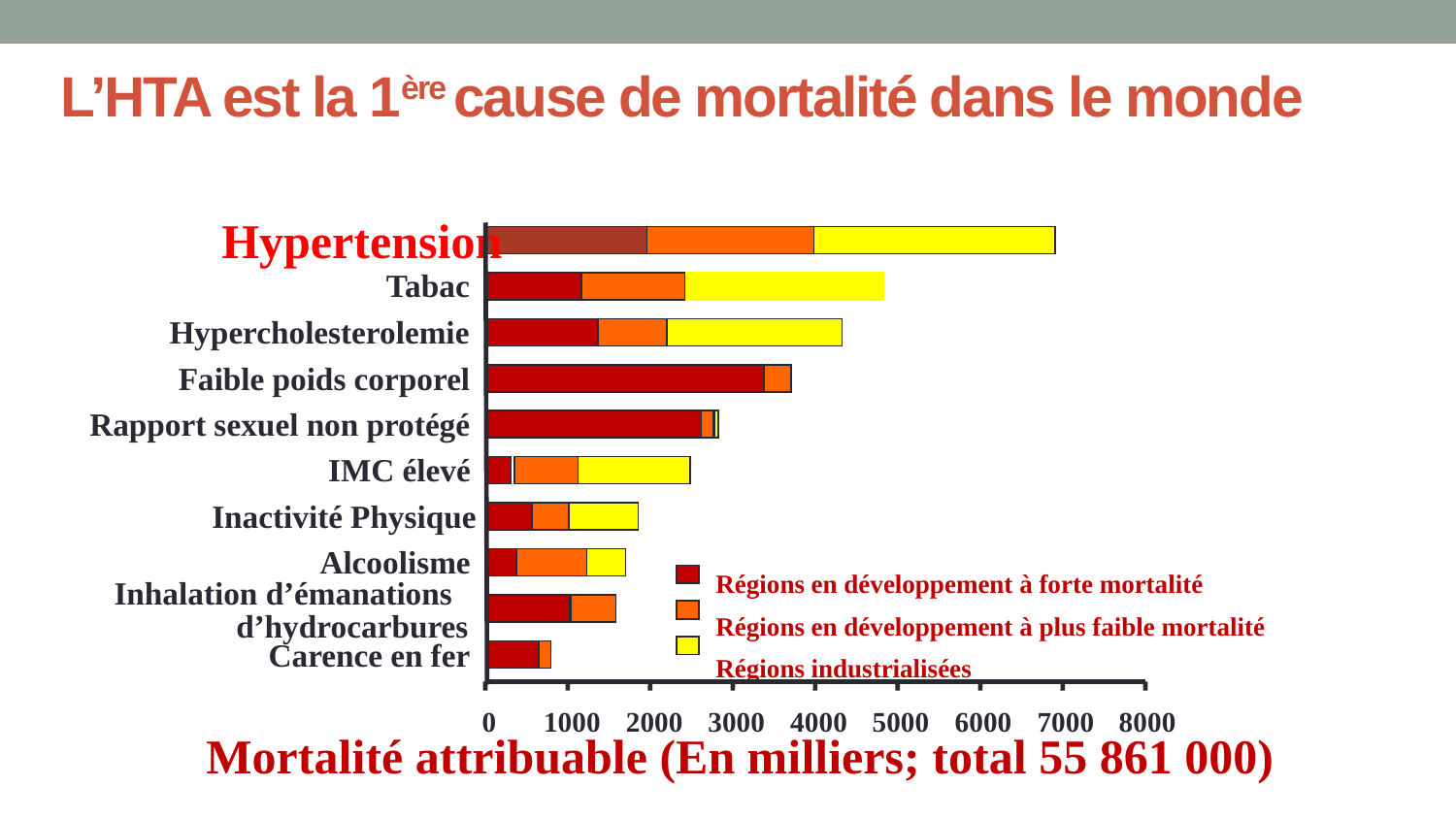

L’HTA est la 1ère cause de mortalité dans le monde

Hypertension

Tabac

Hypercholesterolemie

Faible poids corporel

Rapport sexuel non protégé

IMC élevé

Inactivité Physique

Alcoolisme

Régions en développement à forte mortalité
Régions en développement à plus faible mortalité
Régions industrialisées

Inhalation d’émanations   d’hydrocarbures

Carence en fer

0
1000
2000
3000
4000
5000
6000
7000
8000
Mortalité attribuable (En milliers; total 55 861 000)
Ezzati et al., Lancet 2002